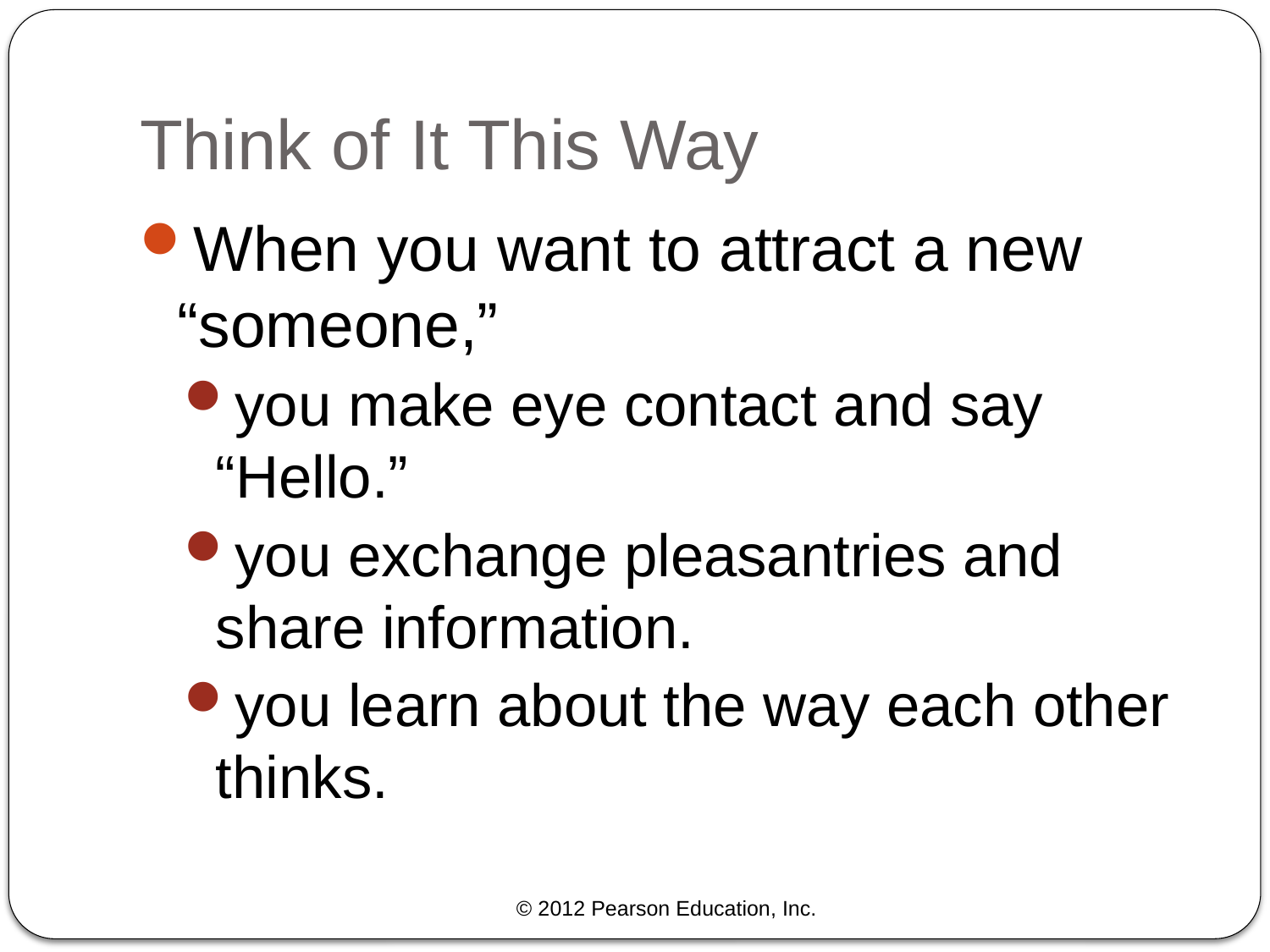

# Think of It This Way
When you want to attract a new “someone,”
you make eye contact and say “Hello.”
you exchange pleasantries and share information.
you learn about the way each other thinks.

© 2012 Pearson Education, Inc.